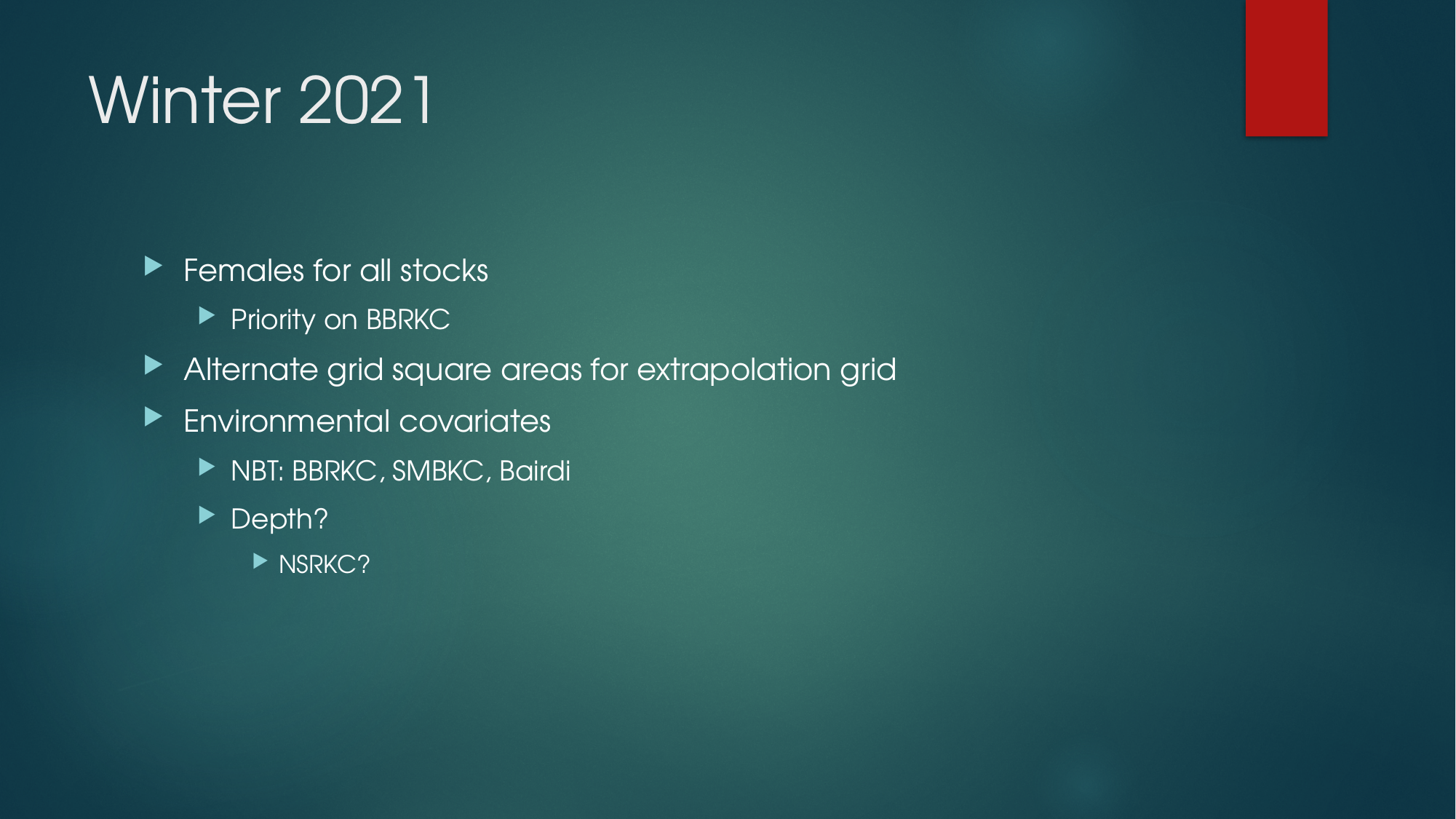

# Winter 2021
Females for all stocks
Priority on BBRKC
Alternate grid square areas for extrapolation grid
Environmental covariates
NBT: BBRKC, SMBKC, Bairdi
Depth?
NSRKC?